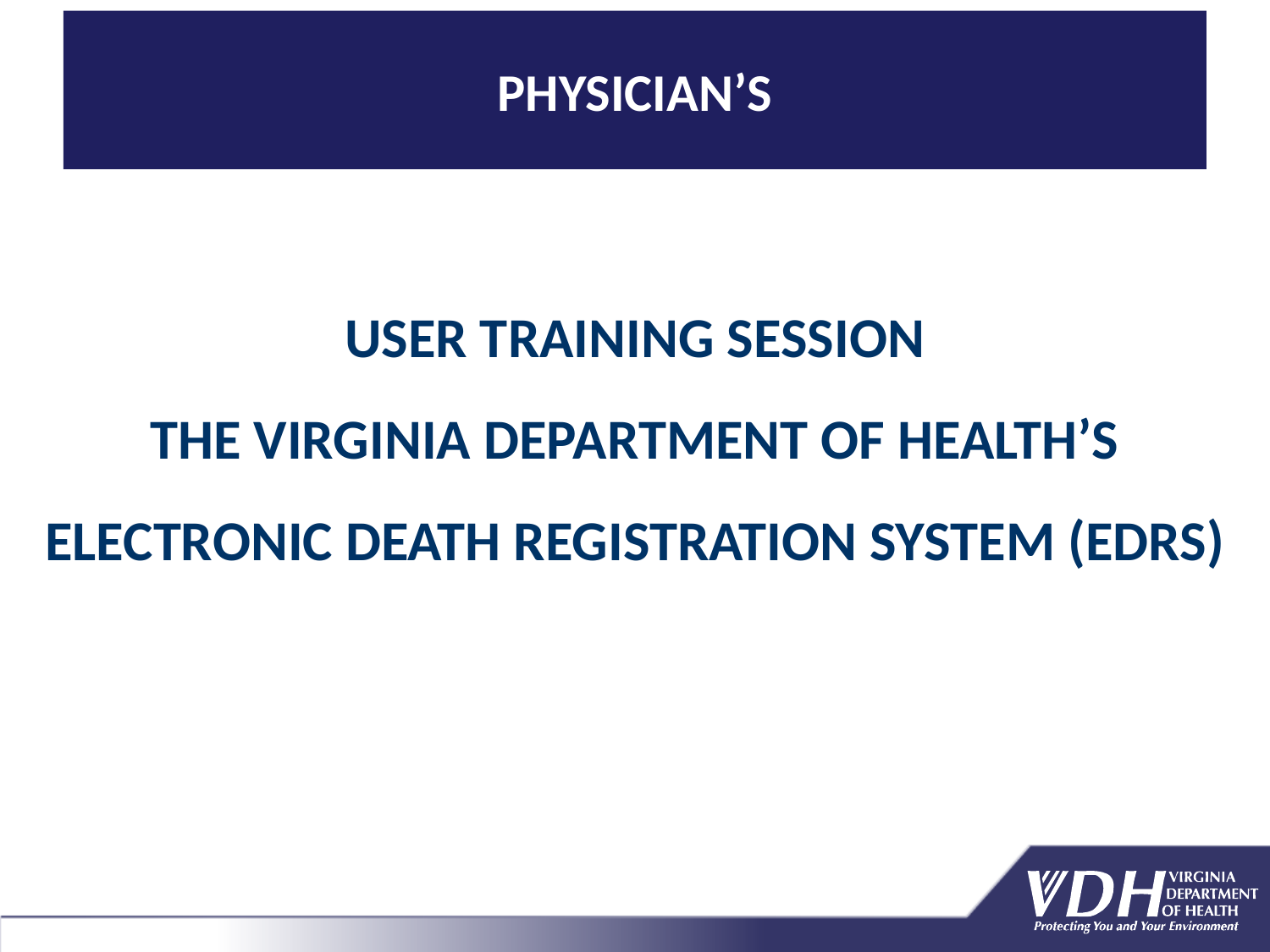

PHYSICIAN’S
# USER TRAINING SESSION THE VIRGINIA DEPARTMENT OF HEALTH’S ELECTRONIC DEATH REGISTRATION SYSTEM (EDRS)